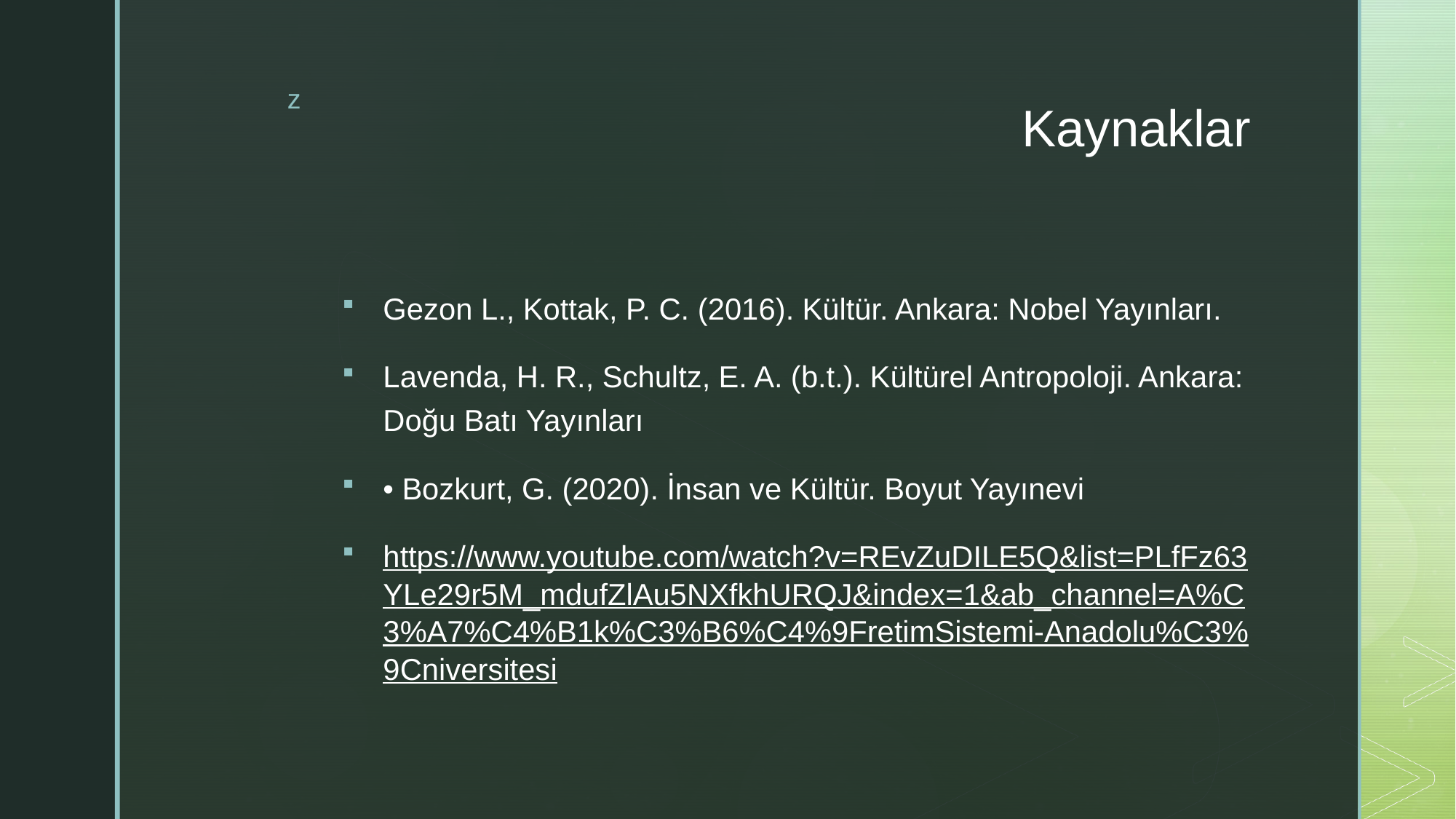

# Kaynaklar
Gezon L., Kottak, P. C. (2016). Kültür. Ankara: Nobel Yayınları.
Lavenda, H. R., Schultz, E. A. (b.t.). Kültürel Antropoloji. Ankara: Doğu Batı Yayınları
• Bozkurt, G. (2020). İnsan ve Kültür. Boyut Yayınevi
https://www.youtube.com/watch?v=REvZuDILE5Q&list=PLfFz63YLe29r5M_mdufZlAu5NXfkhURQJ&index=1&ab_channel=A%C3%A7%C4%B1k%C3%B6%C4%9FretimSistemi-Anadolu%C3%9Cniversitesi